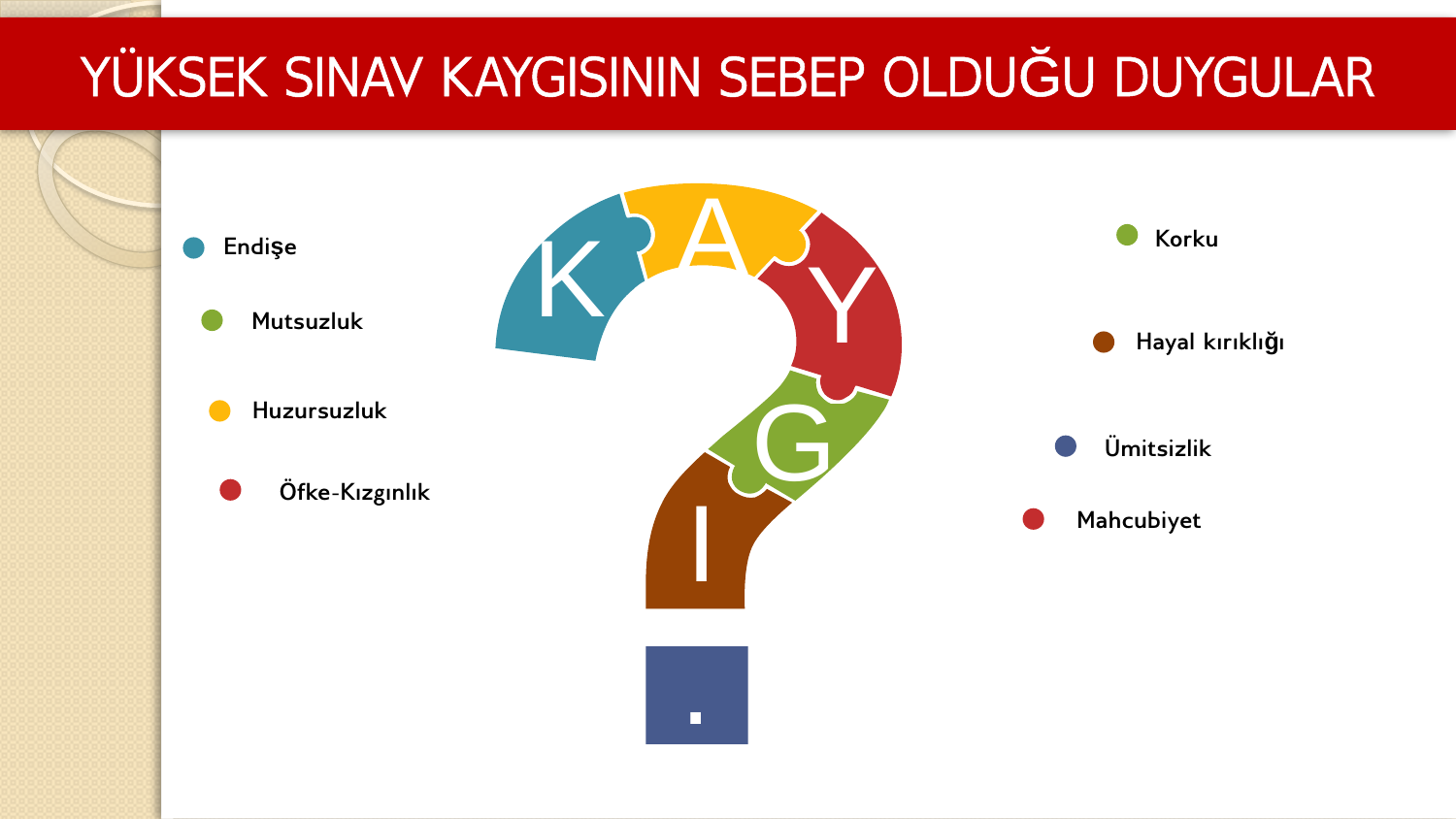

# YÜKSEK SINAV KAYGISININ SEBEP OLDUĞU DUYGULAR

A

Korku

Endişe

K
Y
Mutsuzluk

Hayal kırıklığı

Huzursuzluk

G
Ümitsizlik

Öfke-Kızgınlık

Mahcubiyet

I

.